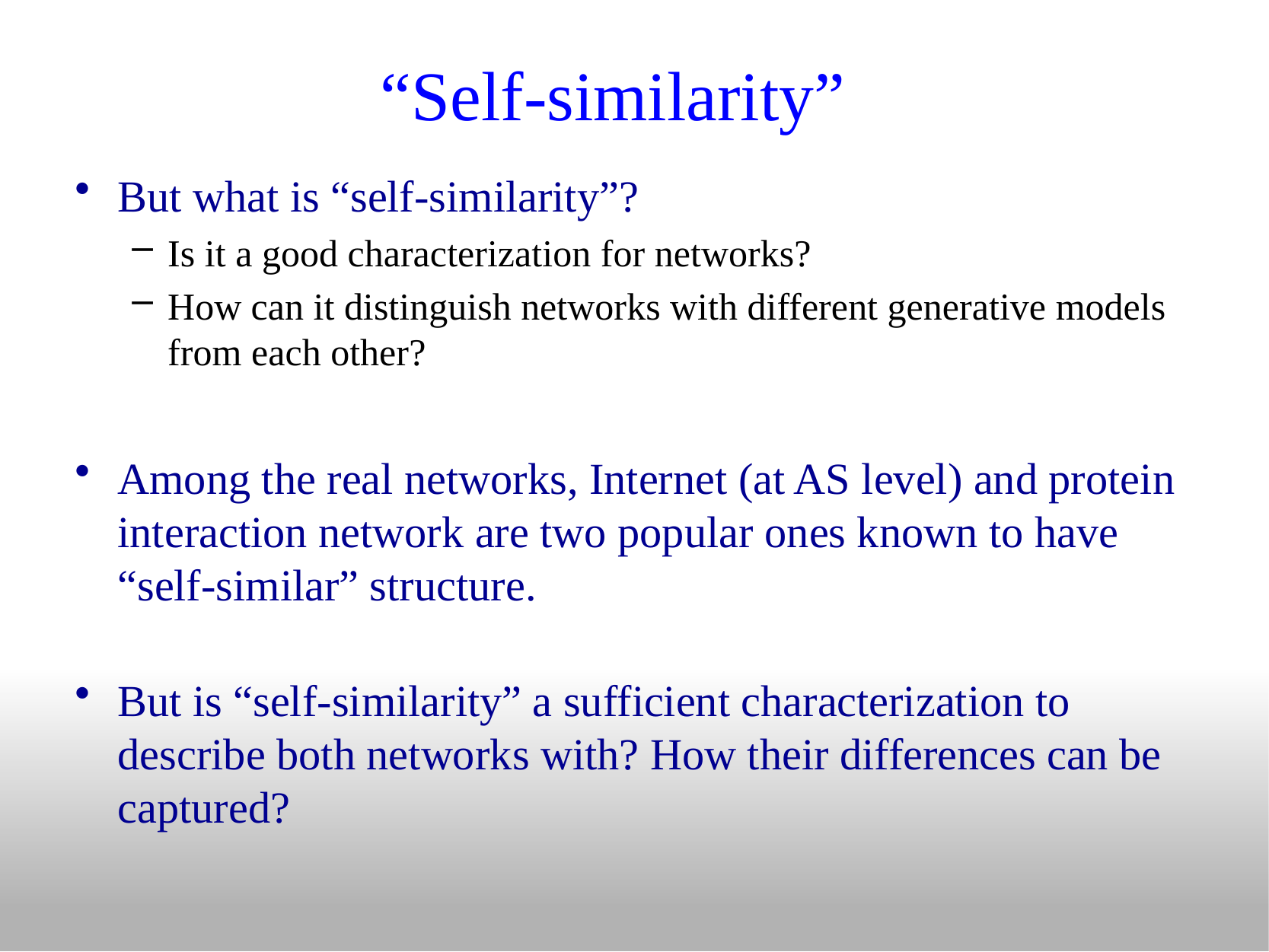

# “Self-similarity”
But what is “self-similarity”?
Is it a good characterization for networks?
How can it distinguish networks with different generative models from each other?

Among the real networks, Internet (at AS level) and protein interaction network are two popular ones known to have “self-similar” structure.
But is “self-similarity” a sufficient characterization to describe both networks with? How their differences can be captured?